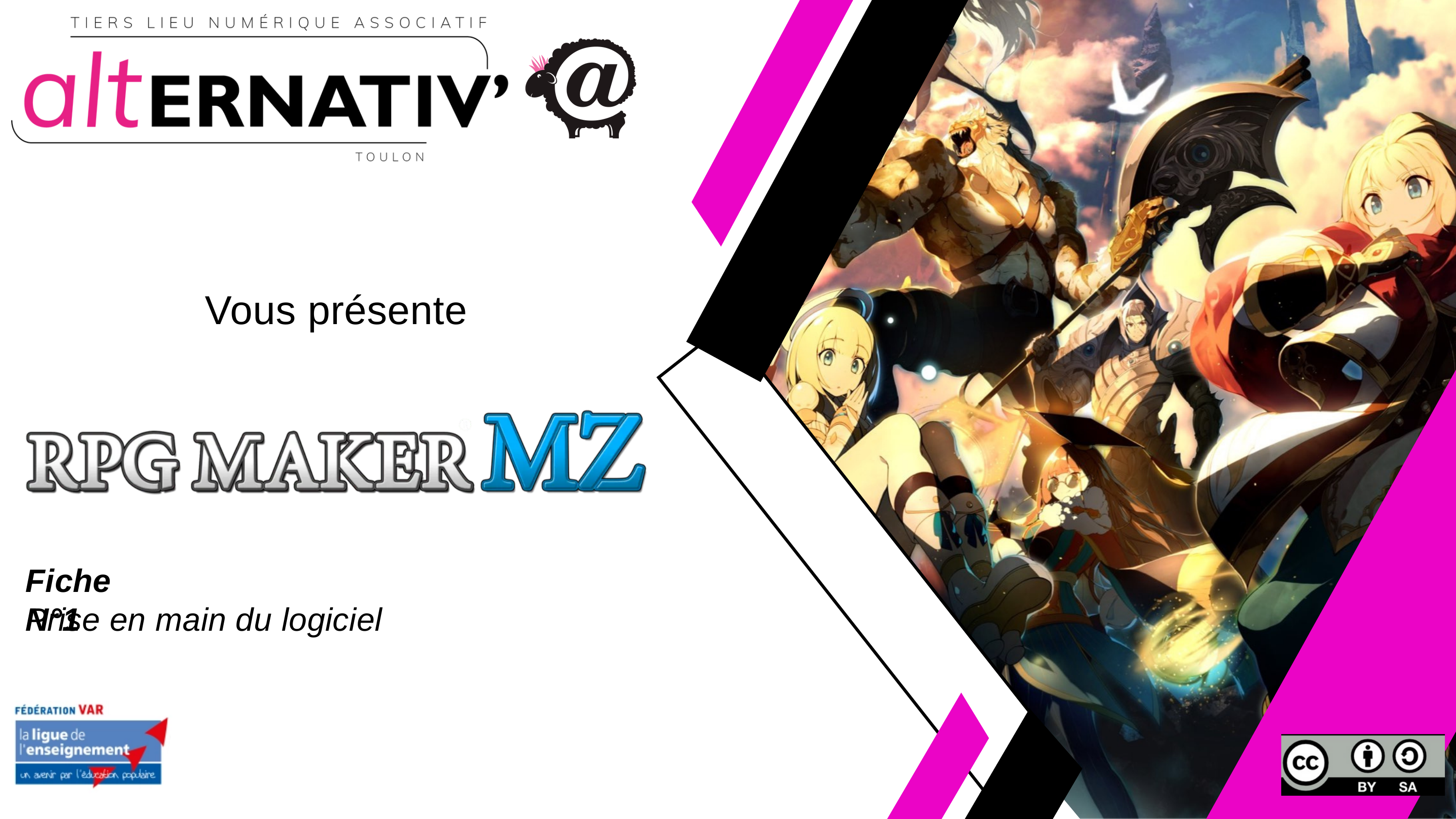

Vous présente

Fiche N°1
Prise en main du logiciel